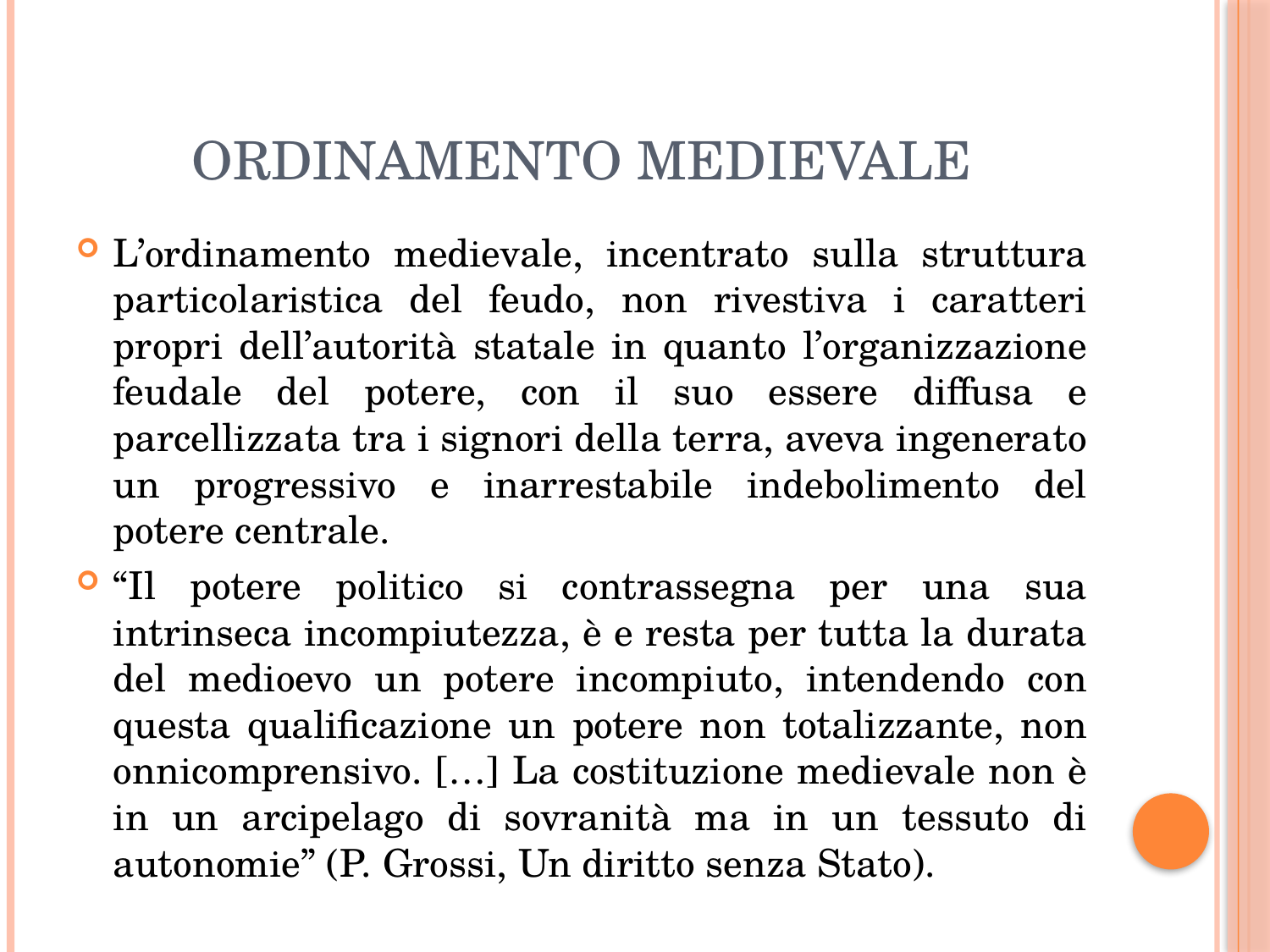

# Ordinamento medievale
L’ordinamento medievale, incentrato sulla struttura particolaristica del feudo, non rivestiva i caratteri propri dell’autorità statale in quanto l’organizzazione feudale del potere, con il suo essere diffusa e parcellizzata tra i signori della terra, aveva ingenerato un progressivo e inarrestabile indebolimento del potere centrale.
“Il potere politico si contrassegna per una sua intrinseca incompiutezza, è e resta per tutta la durata del medioevo un potere incompiuto, intendendo con questa qualificazione un potere non totalizzante, non onnicomprensivo. […] La costituzione medievale non è in un arcipelago di sovranità ma in un tessuto di autonomie” (P. Grossi, Un diritto senza Stato).